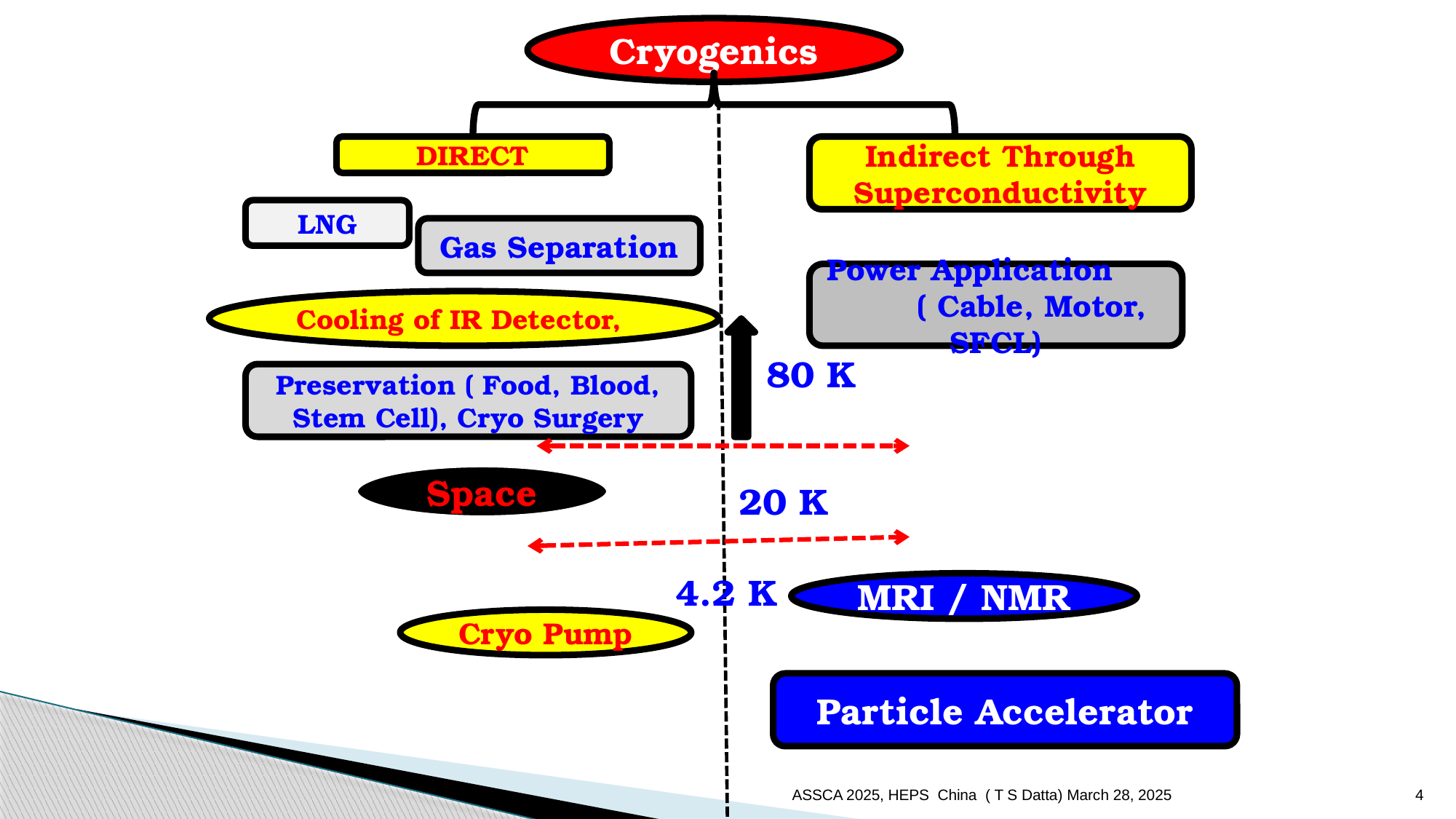

Cryogenics
DIRECT
Indirect Through Superconductivity
LNG
Gas Separation
Power Application             ( Cable, Motor, SFCL)
Cooling of IR Detector,
80 K
Preservation ( Food, Blood, Stem Cell), Cryo Surgery

Space
20 K
4.2 K
MRI / NMR
Cryo Pump
Particle Accelerator
ASSCA 2025, HEPS  China  ( T S Datta) March 28, 2025
4